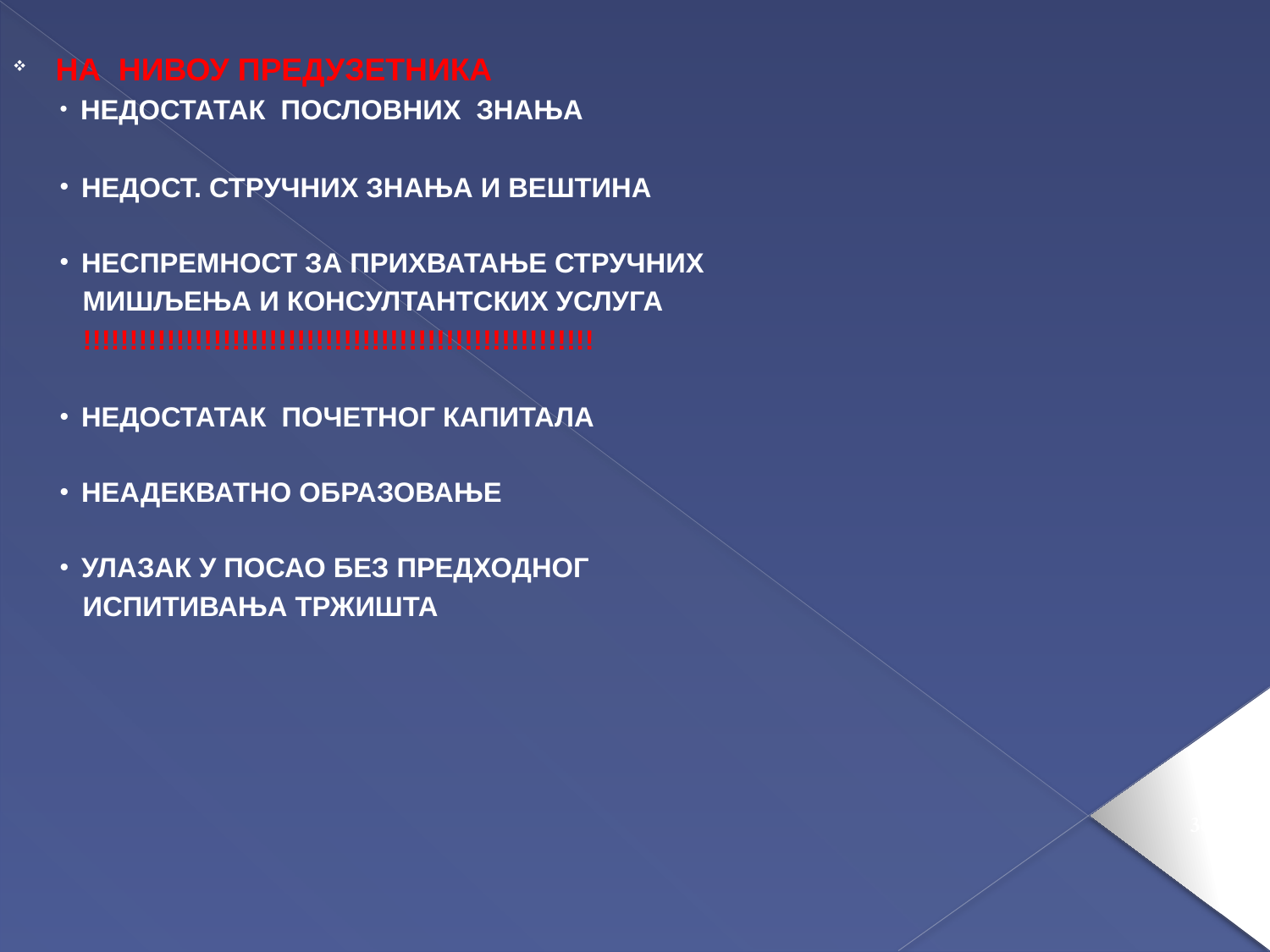

НА  НИВОУ ПРЕДУЗЕТНИКА
 НЕДОСТАТАК  ПОСЛОВНИХ  ЗНАЊА

 НЕДОСТ. СТРУЧНИХ ЗНАЊА И ВЕШТИНА

 НЕСПРЕМНОСТ ЗА ПРИХВАТАЊЕ СТРУЧНИХ
   МИШЉЕЊА И КОНСУЛТАНТСКИХ УСЛУГА
   !!!!!!!!!!!!!!!!!!!!!!!!!!!!!!!!!!!!!!!!!!!!!!!!!!!!!!!

 НЕДОСТАТАК  ПОЧЕТНОГ КАПИТАЛА

 НЕАДЕКВАТНО ОБРАЗОВАЊЕ

 УЛАЗАК У ПОСАО БЕЗ ПРЕДХОДНОГ
   ИСПИТИВАЊА ТРЖИШТА

36